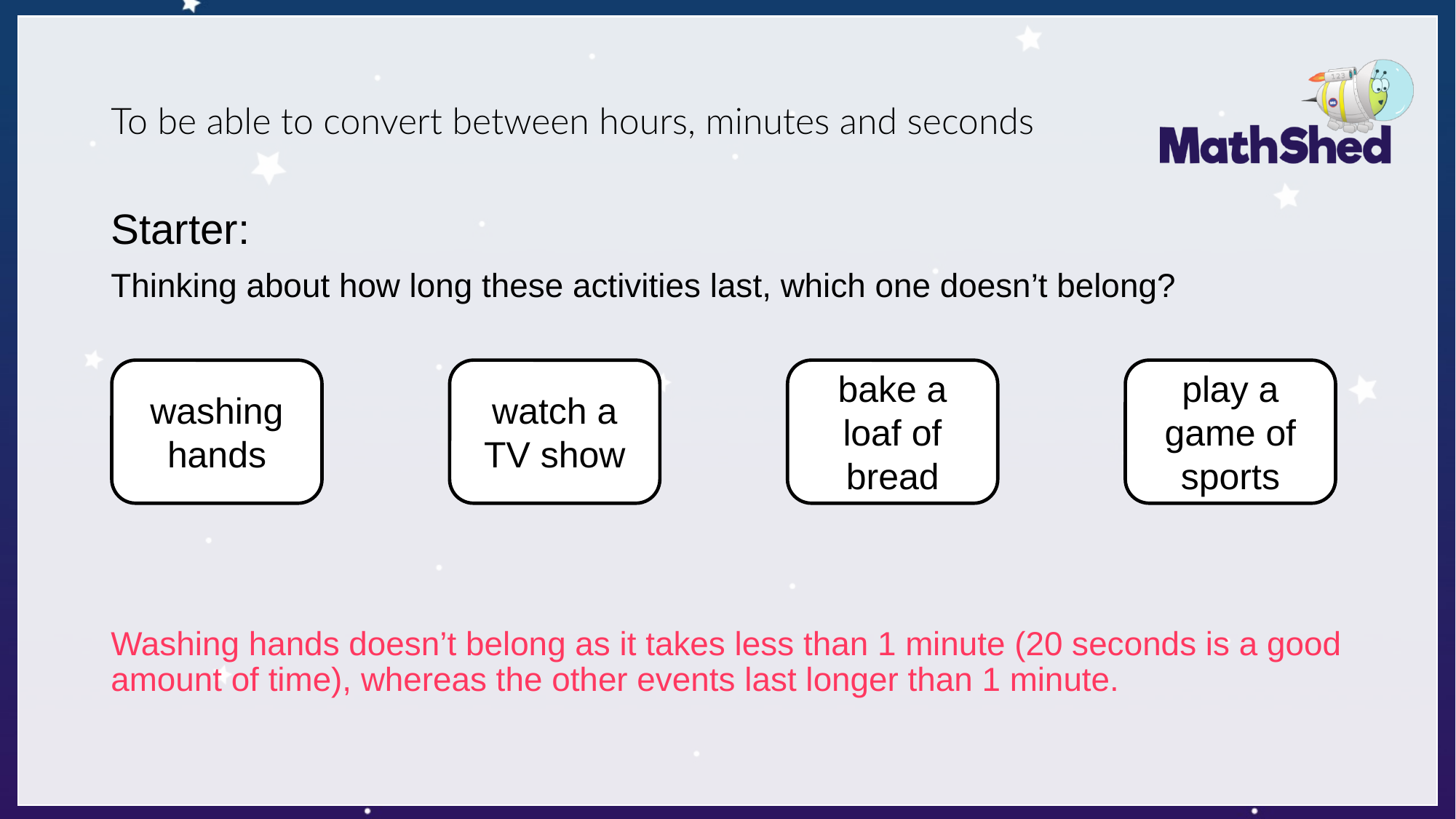

# To be able to convert between hours, minutes and seconds
Starter:
Thinking about how long these activities last, which one doesn’t belong?

Washing hands doesn’t belong as it takes less than 1 minute (20 seconds is a good amount of time), whereas the other events last longer than 1 minute.

bake a loaf of bread
washing hands
watch a TV show
play a game of sports